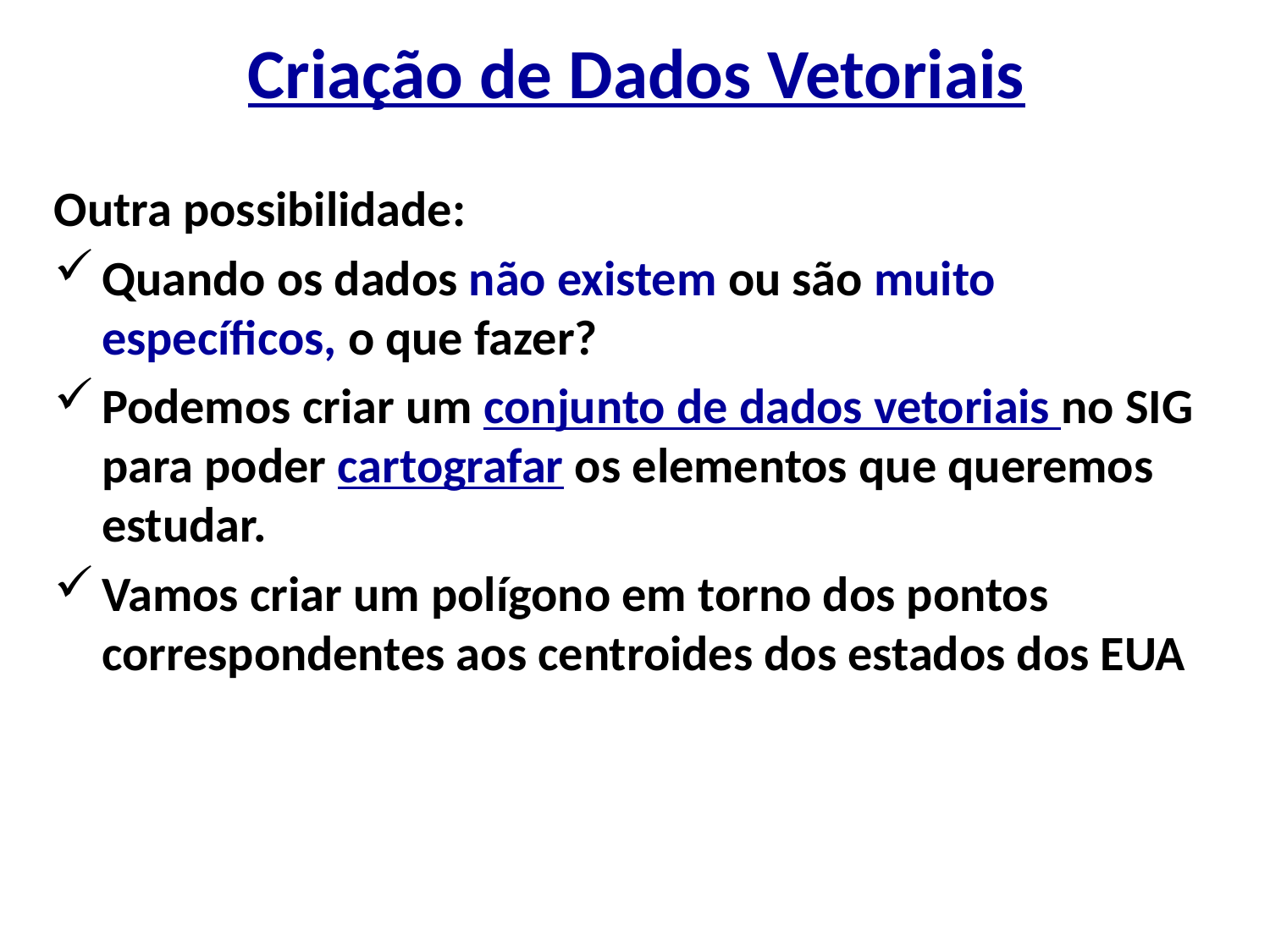

# Criação de Dados Vetoriais
Outra possibilidade:
Quando os dados não existem ou são muito específicos, o que fazer?
Podemos criar um conjunto de dados vetoriais no SIG para poder cartografar os elementos que queremos estudar.
Vamos criar um polígono em torno dos pontos correspondentes aos centroides dos estados dos EUA